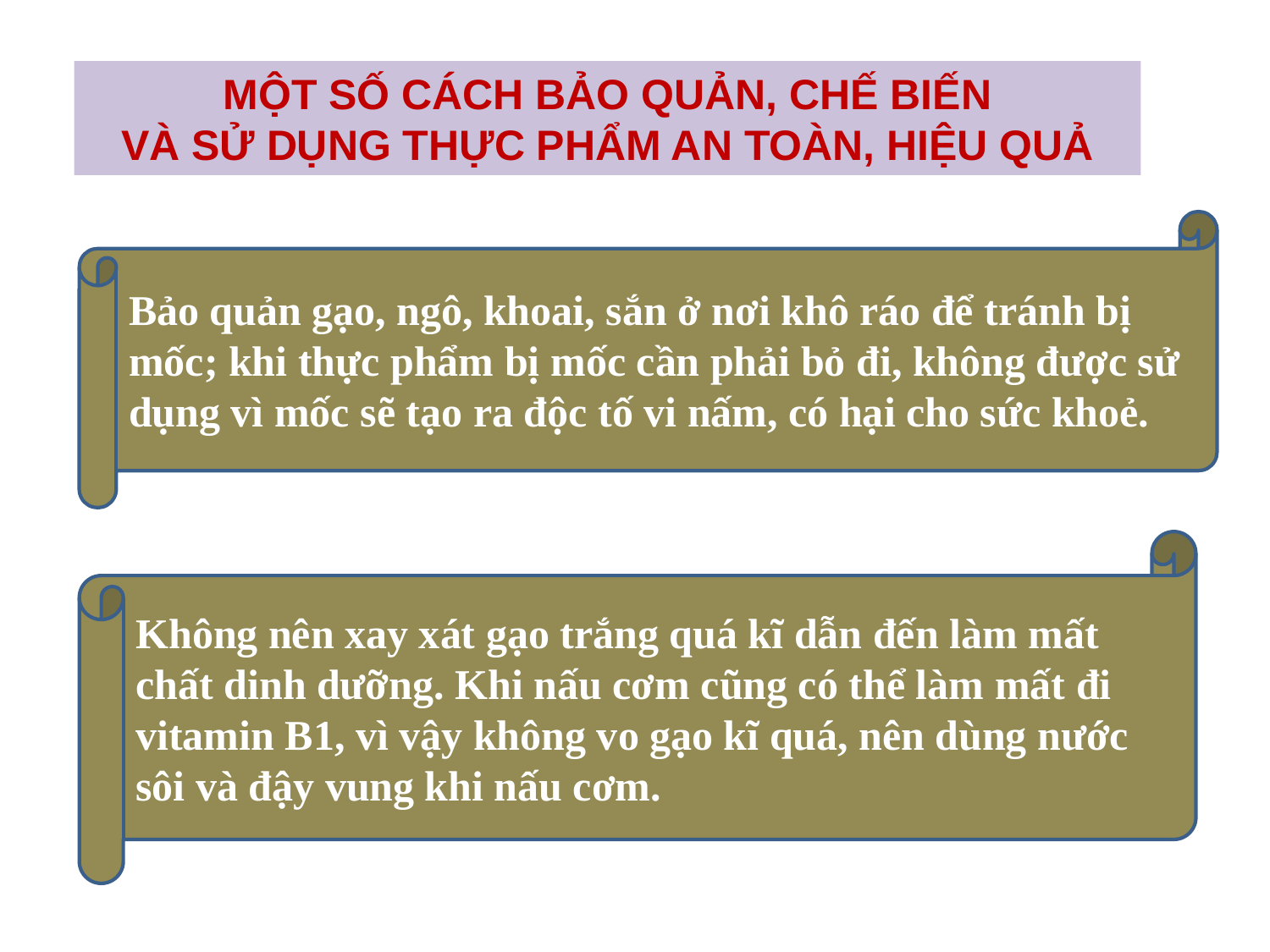

MỘT SỐ CÁCH BẢO QUẢN, CHẾ BIẾN
VÀ SỬ DỤNG THỰC PHẨM AN TOÀN, HIỆU QUẢ
Bảo quản gạo, ngô, khoai, sắn ở nơi khô ráo để tránh bị mốc; khi thực phẩm bị mốc cần phải bỏ đi, không được sử dụng vì mốc sẽ tạo ra độc tố vi nấm, có hại cho sức khoẻ.
Không nên xay xát gạo trắng quá kĩ dẫn đến làm mất chất dinh dưỡng. Khi nấu cơm cũng có thể làm mất đi vitamin B1, vì vậy không vo gạo kĩ quá, nên dùng nước sôi và đậy vung khi nấu cơm.